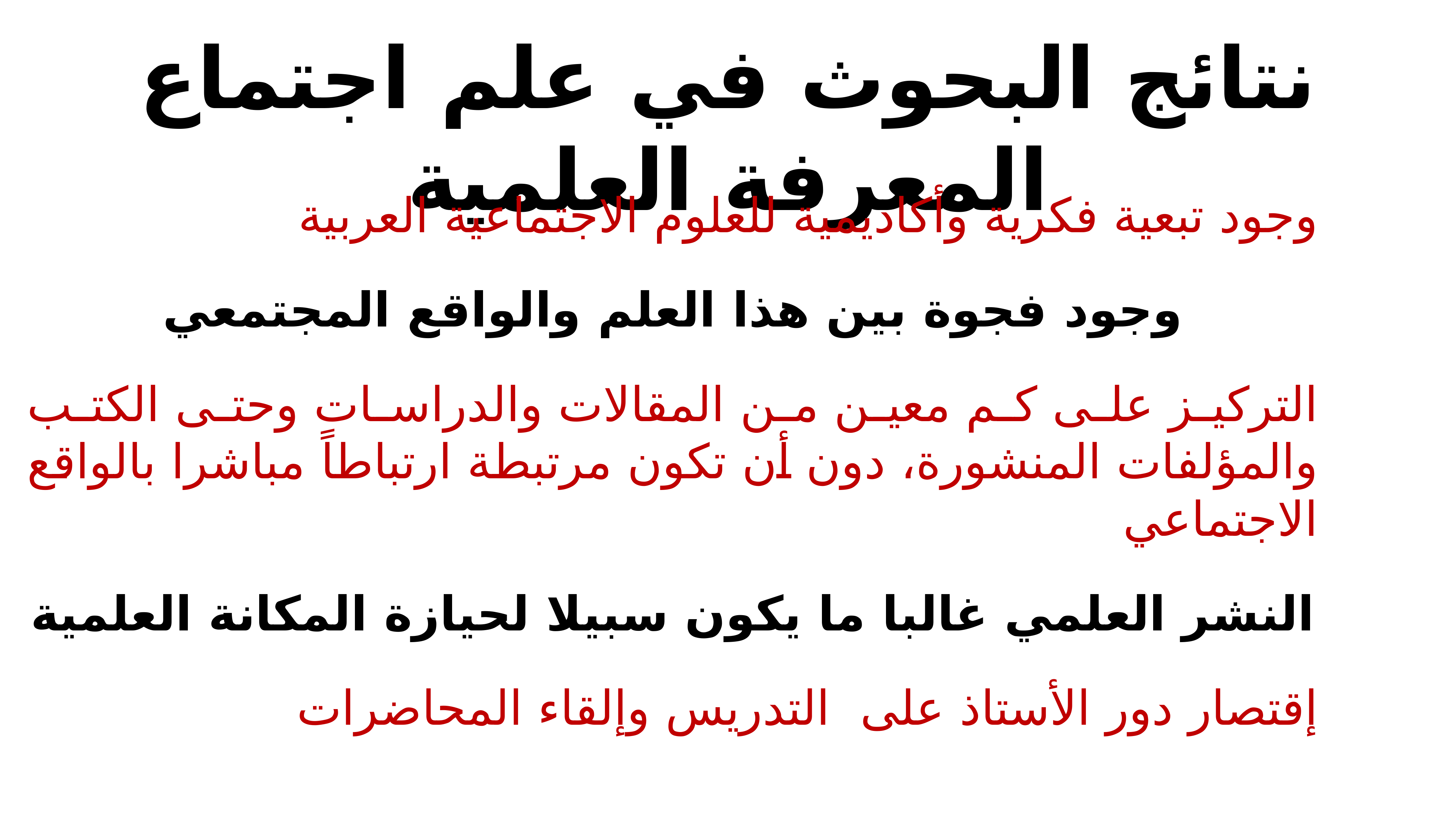

# نتائج البحوث في علم اجتماع المعرفة العلمية
وجود تبعية فكرية وأكاديمية للعلوم الاجتماعية العربية
وجود فجوة بين هذا العلم والواقع المجتمعي
التركيز على كم معين من المقالات والدراسات وحتى الكتب والمؤلفات المنشورة، دون أن تكون مرتبطة ارتباطاً مباشرا بالواقع الاجتماعي
النشر العلمي غالبا ما يكون سبيلا لحيازة المكانة العلمية
إقتصار دور الأستاذ على  التدريس وإلقاء المحاضرات